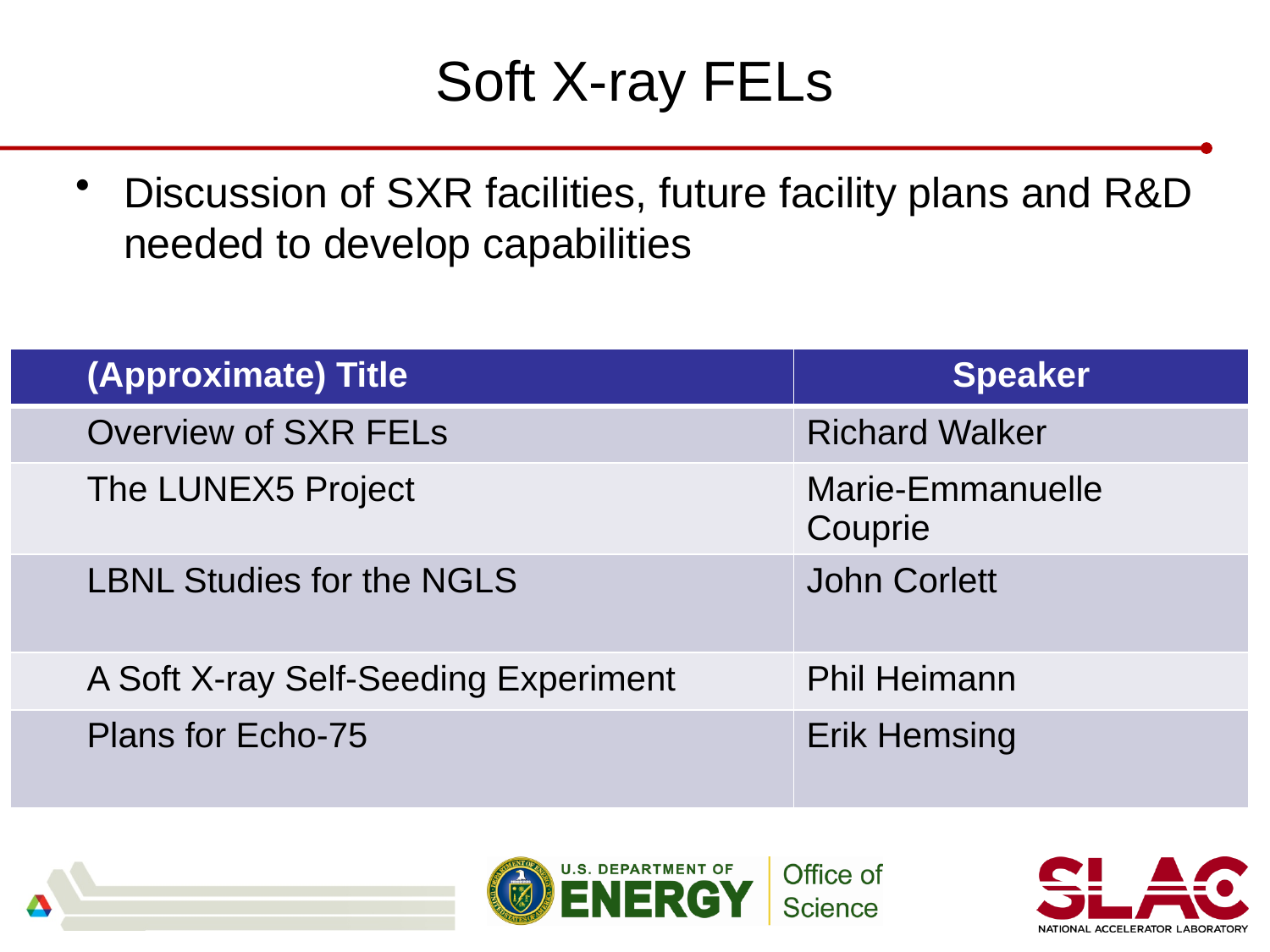

# Soft X-ray FELs
Discussion of SXR facilities, future facility plans and R&D needed to develop capabilities
| (Approximate) Title | Speaker |
| --- | --- |
| Overview of SXR FELs | Richard Walker |
| The LUNEX5 Project | Marie-Emmanuelle Couprie |
| LBNL Studies for the NGLS | John Corlett |
| A Soft X-ray Self-Seeding Experiment | Phil Heimann |
| Plans for Echo-75 | Erik Hemsing |